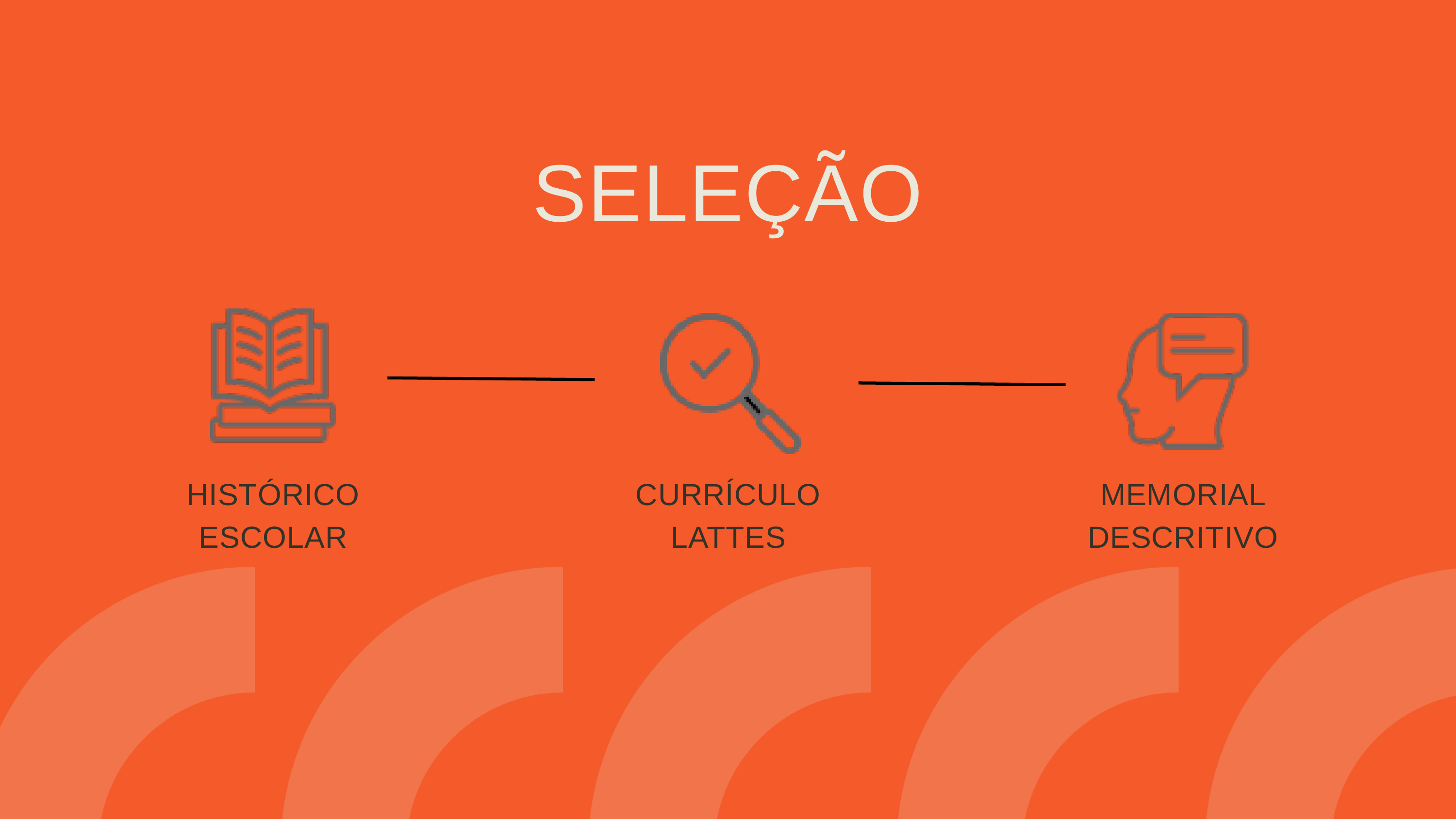

SELEÇÃO

HISTÓRICO
ESCOLAR
CURRÍCULO LATTES
MEMORIAL DESCRITIVO